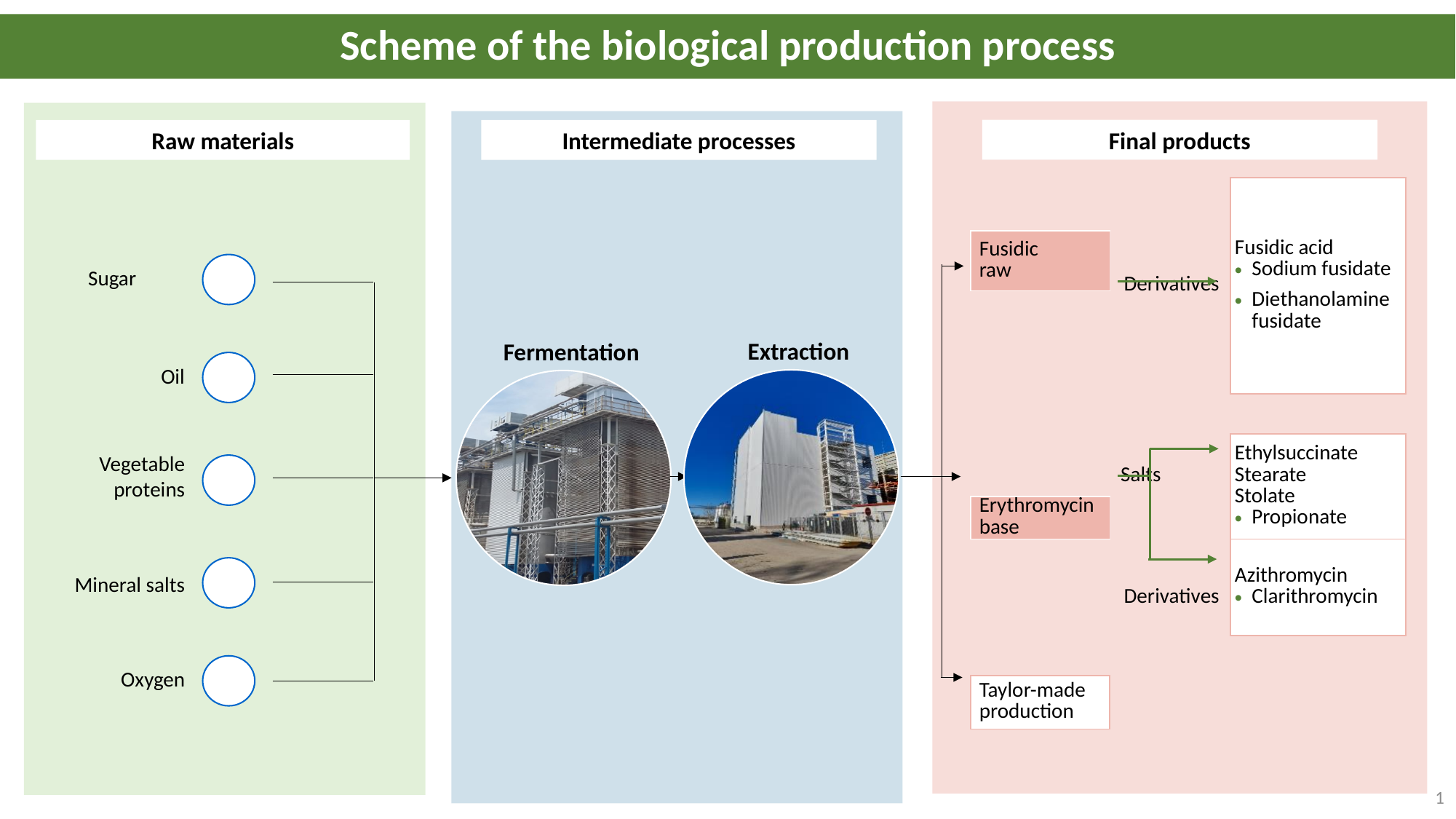

# Scheme of the biological production process

Final products
Raw materials
Intermediate processes

|  | Derivatives | Fusidic acid Sodium fusidate Diethanolamine fusidate |
| --- | --- | --- |
| Fusidic raw |  |  |
|  |  |  |
|  |  |  |
|  | Salts | Ethylsuccinate Stearate Stolate Propionate |
| Erythromycin base |  |  |
|  | Derivatives | Azithromycin Clarithromycin |
|  |  |  |
| Taylor-made production |  |  |

Sugar

Extraction
Fermentation

Oil

Vegetable proteins

Mineral salts

Oxygen
1